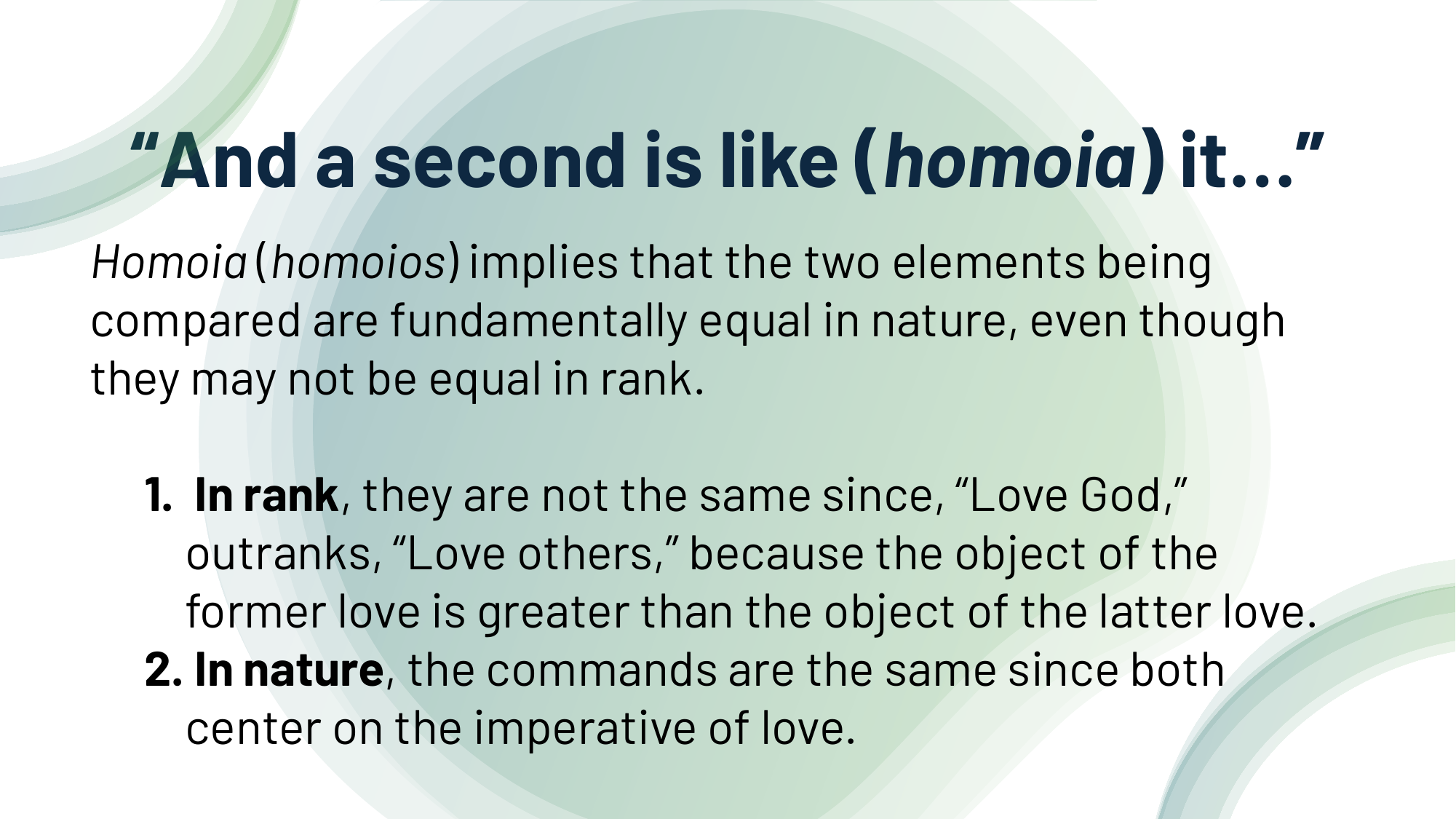

# “And a second is like (homoia) it…”
Homoia (homoios) implies that the two elements being compared are fundamentally equal in nature, even though they may not be equal in rank.

 In rank, they are not the same since, “Love God,” outranks, “Love others,” because the object of the former love is greater than the object of the latter love.
 In nature, the commands are the same since both center on the imperative of love.